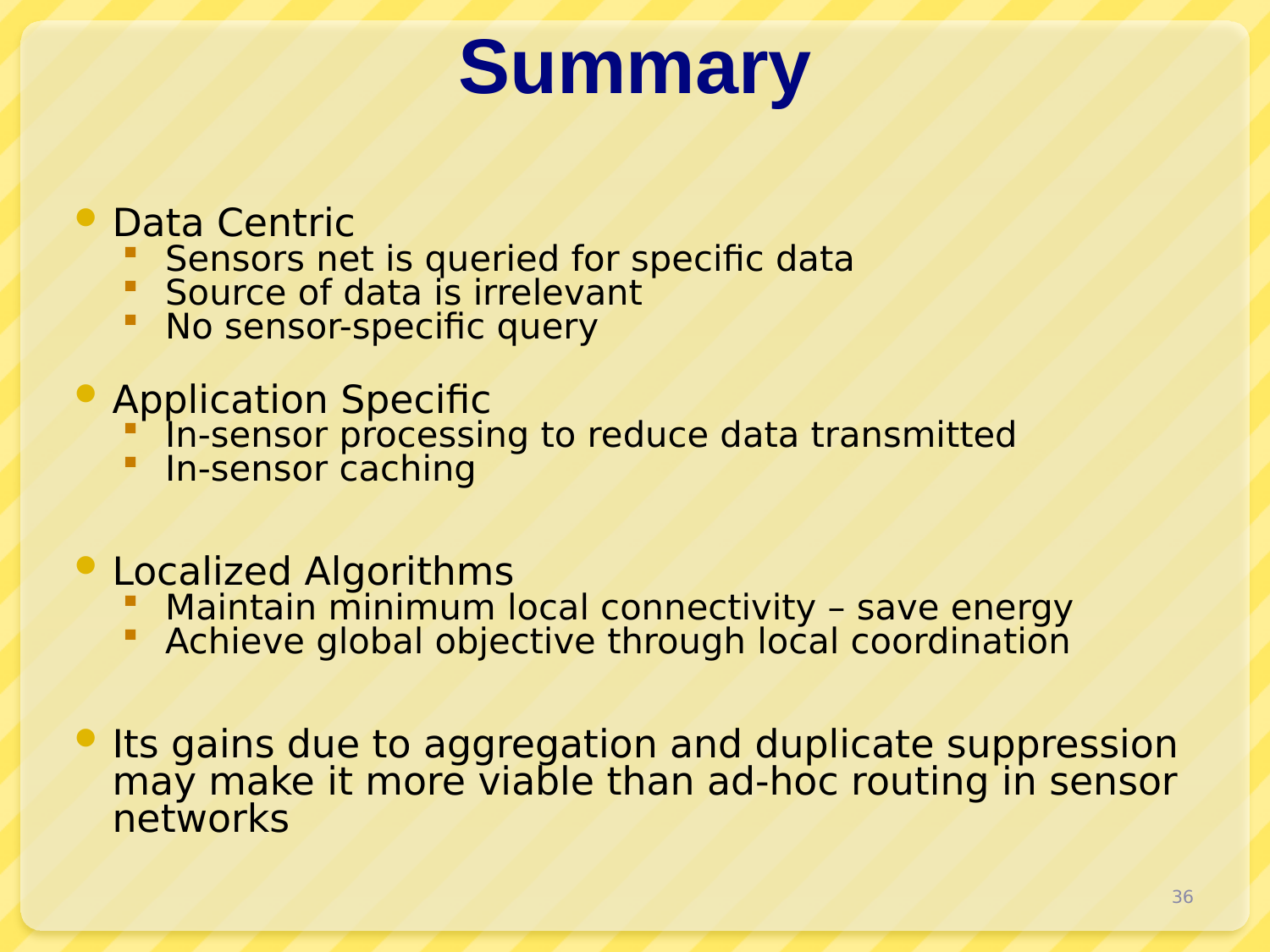

# Summary
Data Centric
 Sensors net is queried for specific data
 Source of data is irrelevant
 No sensor-specific query

Application Specific
 In-sensor processing to reduce data transmitted
 In-sensor caching

Localized Algorithms
 Maintain minimum local connectivity – save energy
 Achieve global objective through local coordination

Its gains due to aggregation and duplicate suppression may make it more viable than ad-hoc routing in sensor networks

36